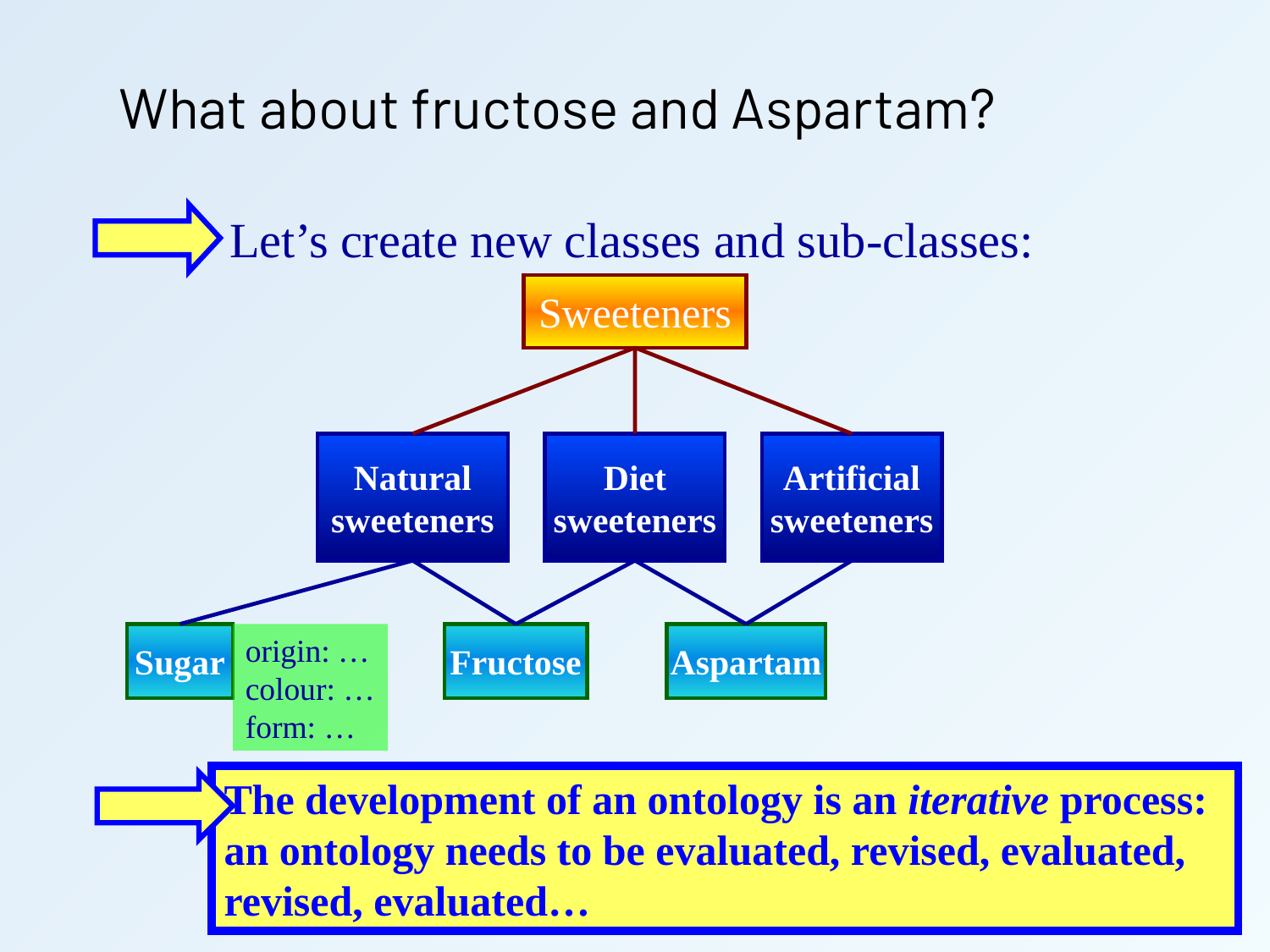

# What about fructose and Aspartam?
Let’s create new classes and sub-classes:

Sweeteners
Natural
sweeteners
Diet
sweeteners
Artificial
sweeteners
Sugar
origin: …
colour: …
form: …
Fructose
Aspartam
The development of an ontology is an iterative process:
an ontology needs to be evaluated, revised, evaluated, revised, evaluated…